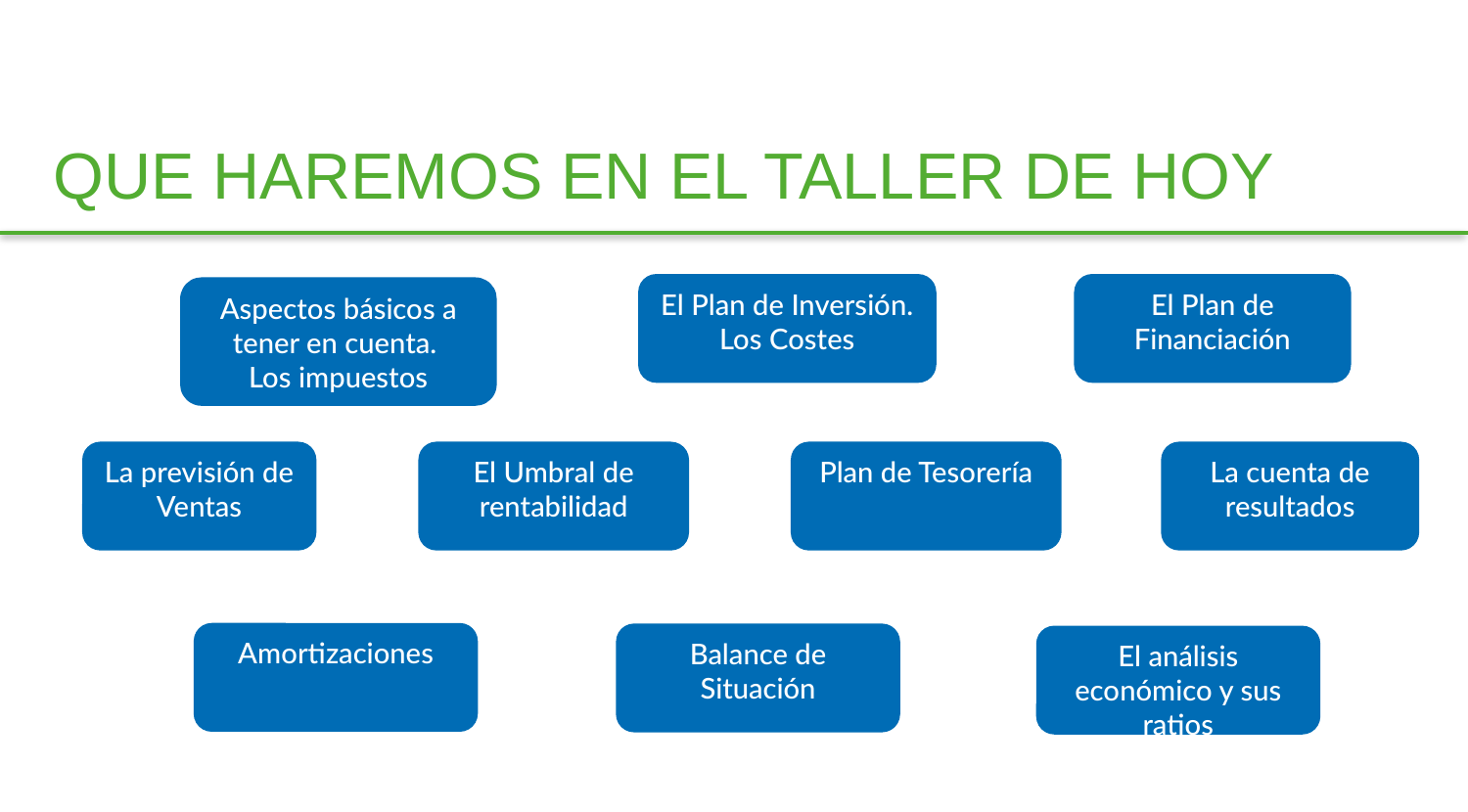

QUE HAREMOS EN EL TALLER DE HOY
El Plan de Inversión. Los Costes

El Plan de Financiación

Aspectos básicos a tener en cuenta.
Los impuestos
La previsión de Ventas

El Umbral de rentabilidad

Plan de Tesorería

La cuenta de resultados

Amortizaciones

Balance de Situación

El análisis económico y sus ratios